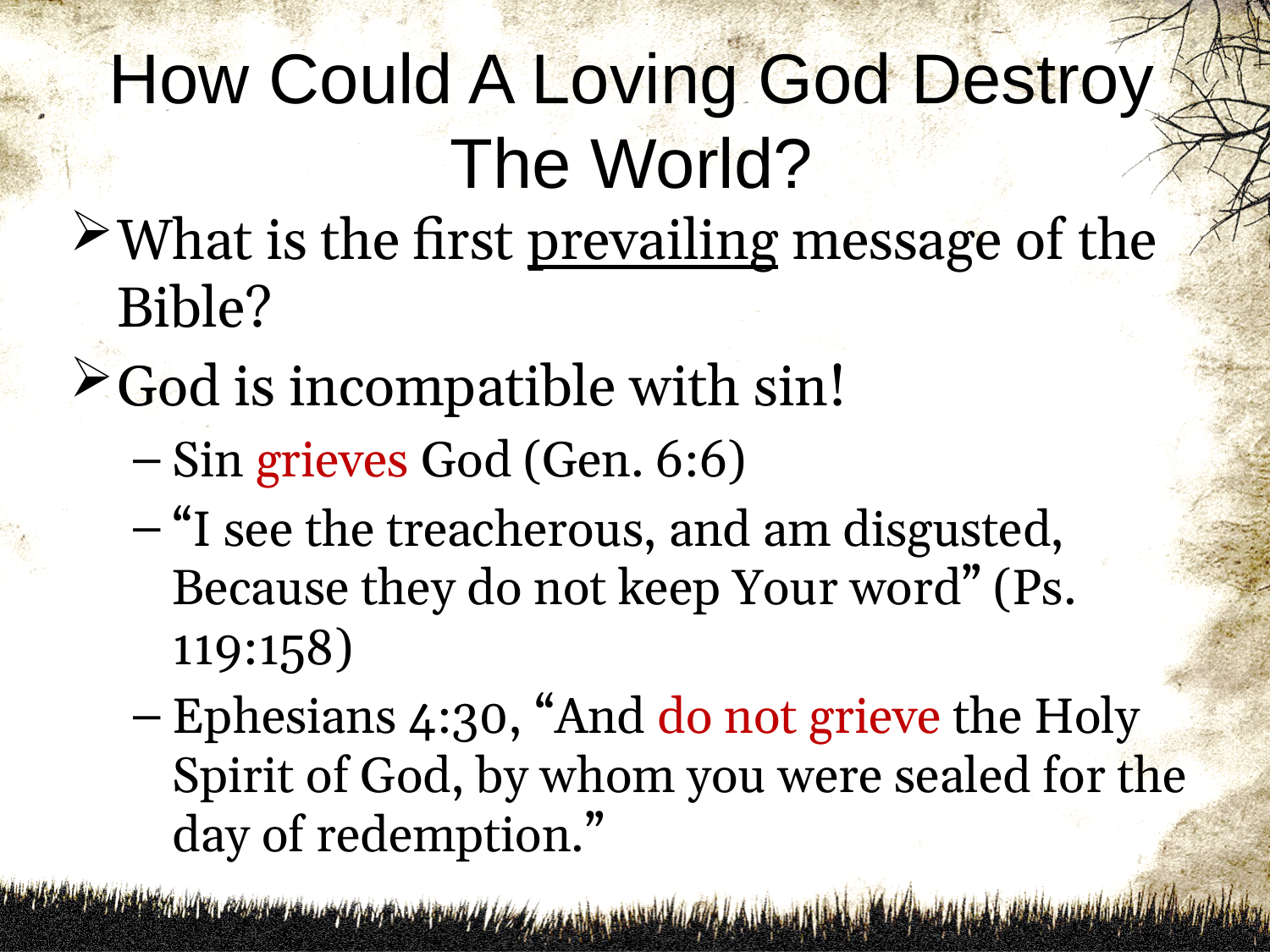

# How Could A Loving God Destroy The World?
What is the first prevailing message of the Bible?
God is incompatible with sin!
Sin grieves God (Gen. 6:6)
“I see the treacherous, and am disgusted, Because they do not keep Your word” (Ps. 119:158)
Ephesians 4:30, “And do not grieve the Holy Spirit of God, by whom you were sealed for the day of redemption.”